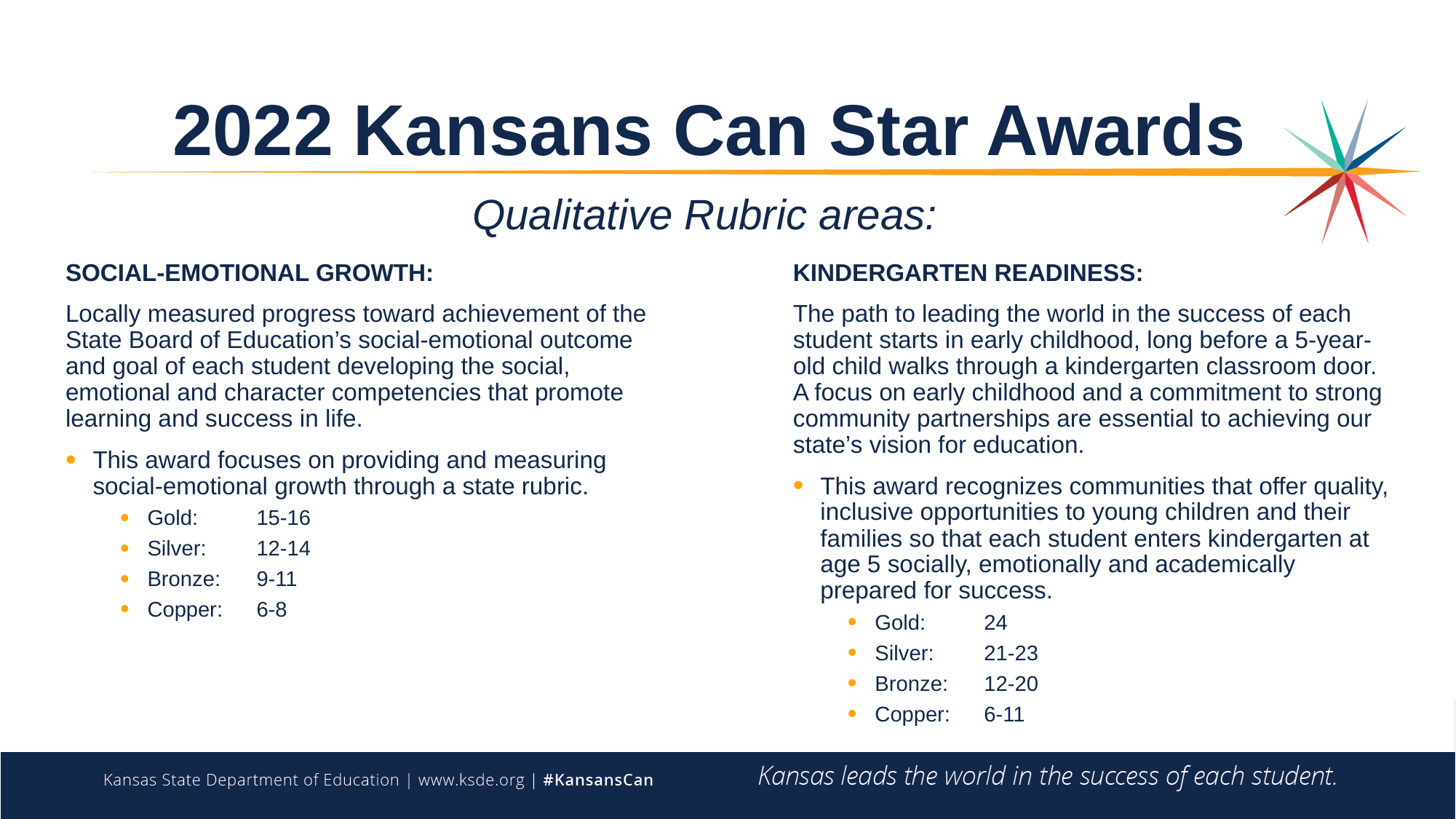

# 2022 Kansans Can Star Awards
Qualitative Rubric areas:
SOCIAL-EMOTIONAL GROWTH:
Locally measured progress toward achievement of the State Board of Education’s social-emotional outcome and goal of each student developing the social, emotional and character competencies that promote learning and success in life.
This award focuses on providing and measuring social-emotional growth through a state rubric.
Gold:	15-16
Silver:	12-14
Bronze:	9-11
Copper:	6-8
KINDERGARTEN READINESS:
The path to leading the world in the success of each student starts in early childhood, long before a 5-year-old child walks through a kindergarten classroom door. A focus on early childhood and a commitment to strong community partnerships are essential to achieving our state’s vision for education.
This award recognizes communities that offer quality, inclusive opportunities to young children and their families so that each student enters kindergarten at age 5 socially, emotionally and academically prepared for success.
Gold:	24
Silver:	21-23
Bronze:	12-20
Copper:	6-11